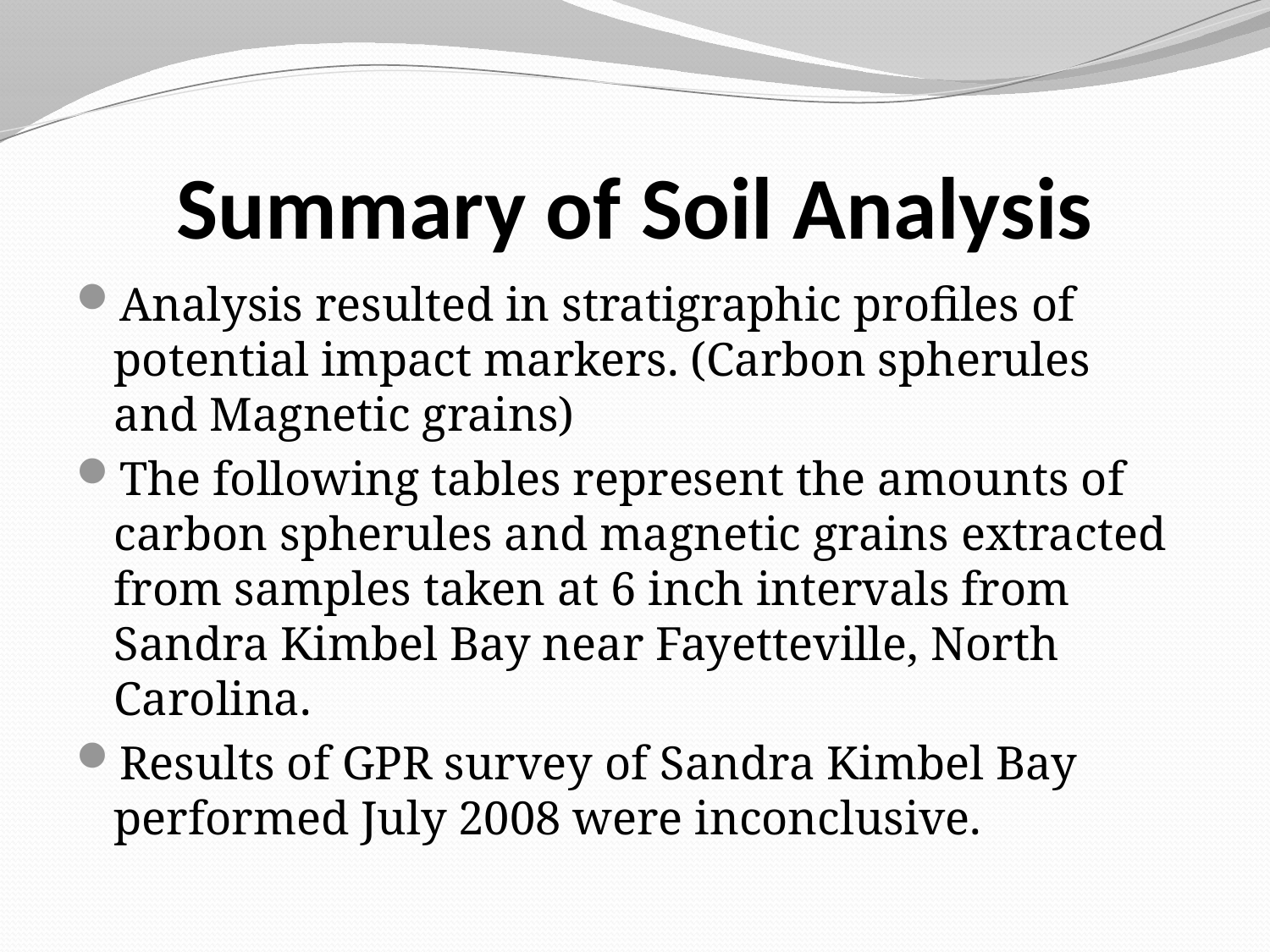

# Summary of Soil Analysis
Analysis resulted in stratigraphic profiles of potential impact markers. (Carbon spherules and Magnetic grains)
The following tables represent the amounts of carbon spherules and magnetic grains extracted from samples taken at 6 inch intervals from Sandra Kimbel Bay near Fayetteville, North Carolina.
Results of GPR survey of Sandra Kimbel Bay performed July 2008 were inconclusive.